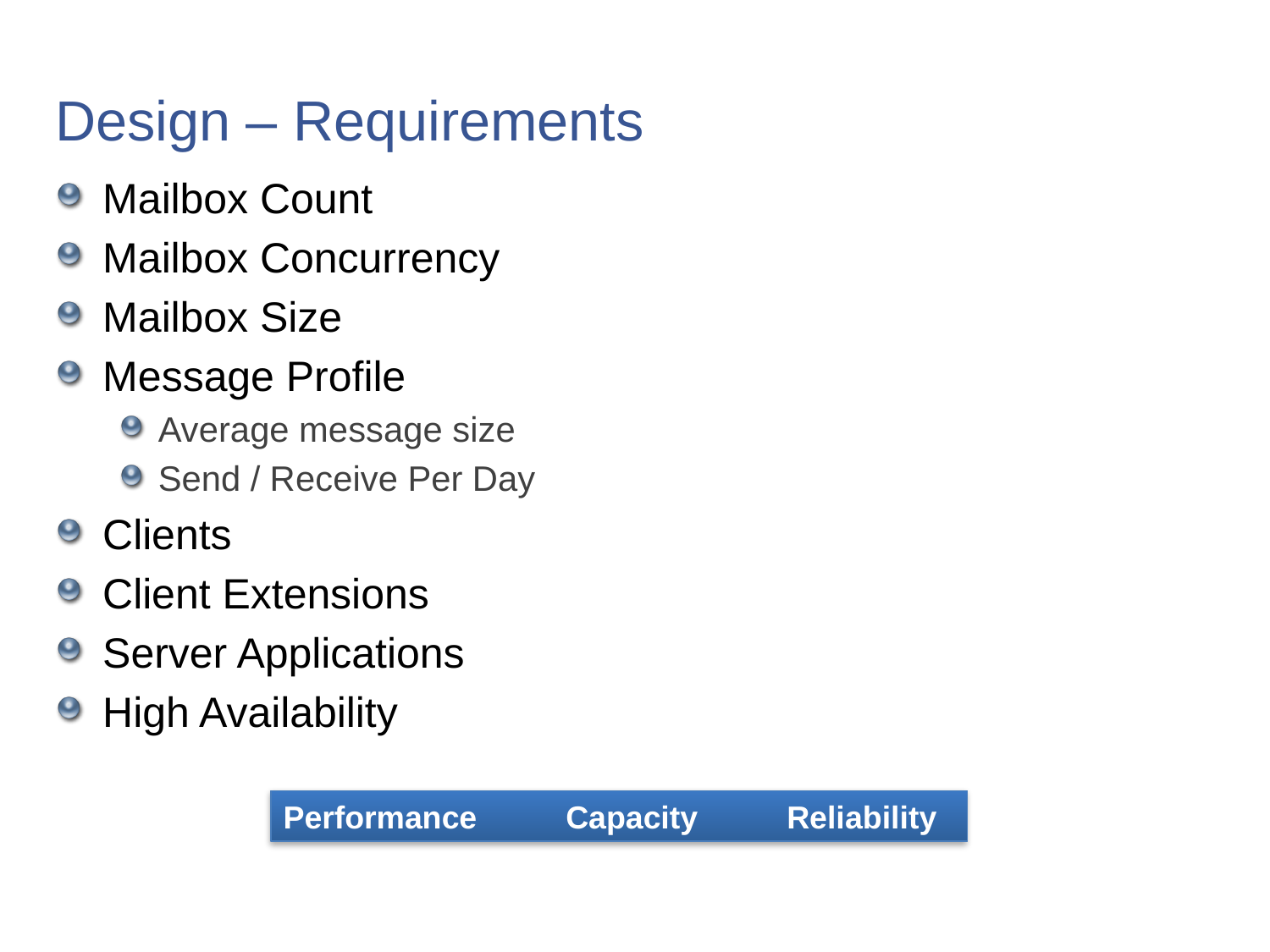

# Design – Requirements
Mailbox Count
Mailbox Concurrency
Mailbox Size
Message Profile
Average message size
Send / Receive Per Day
Clients
Client Extensions
Server Applications
High Availability

Performance          Capacity          Reliability
Microsoft Confidential
11